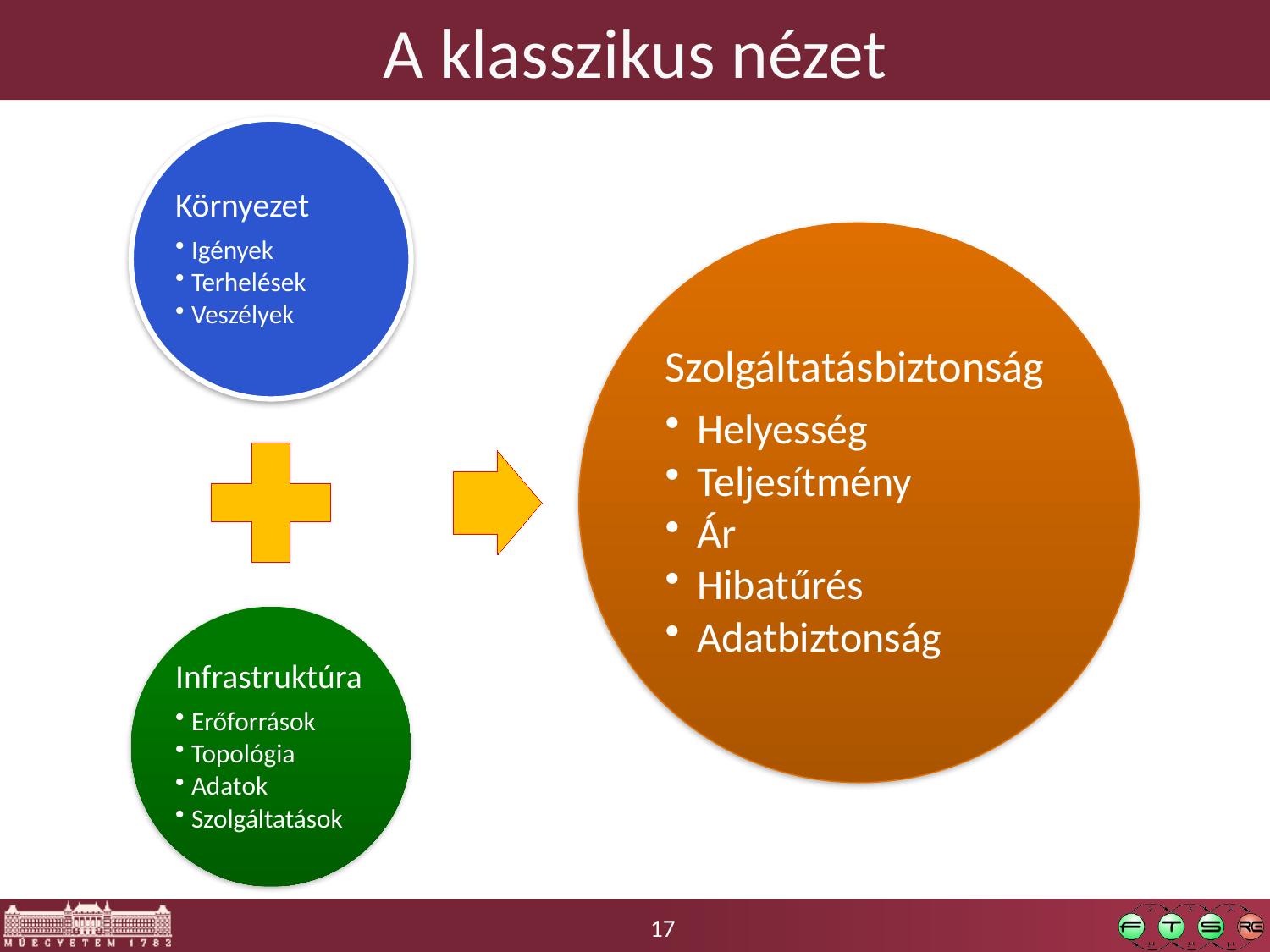

# A klasszikus nézet
Környezet
Igények
Terhelések
Veszélyek

Infrastruktúra
Erőforrások
Topológia
Adatok
Szolgáltatások

Szolgáltatásbiztonság
Helyesség
Teljesítmény
Ár
Hibatűrés
Adatbiztonság